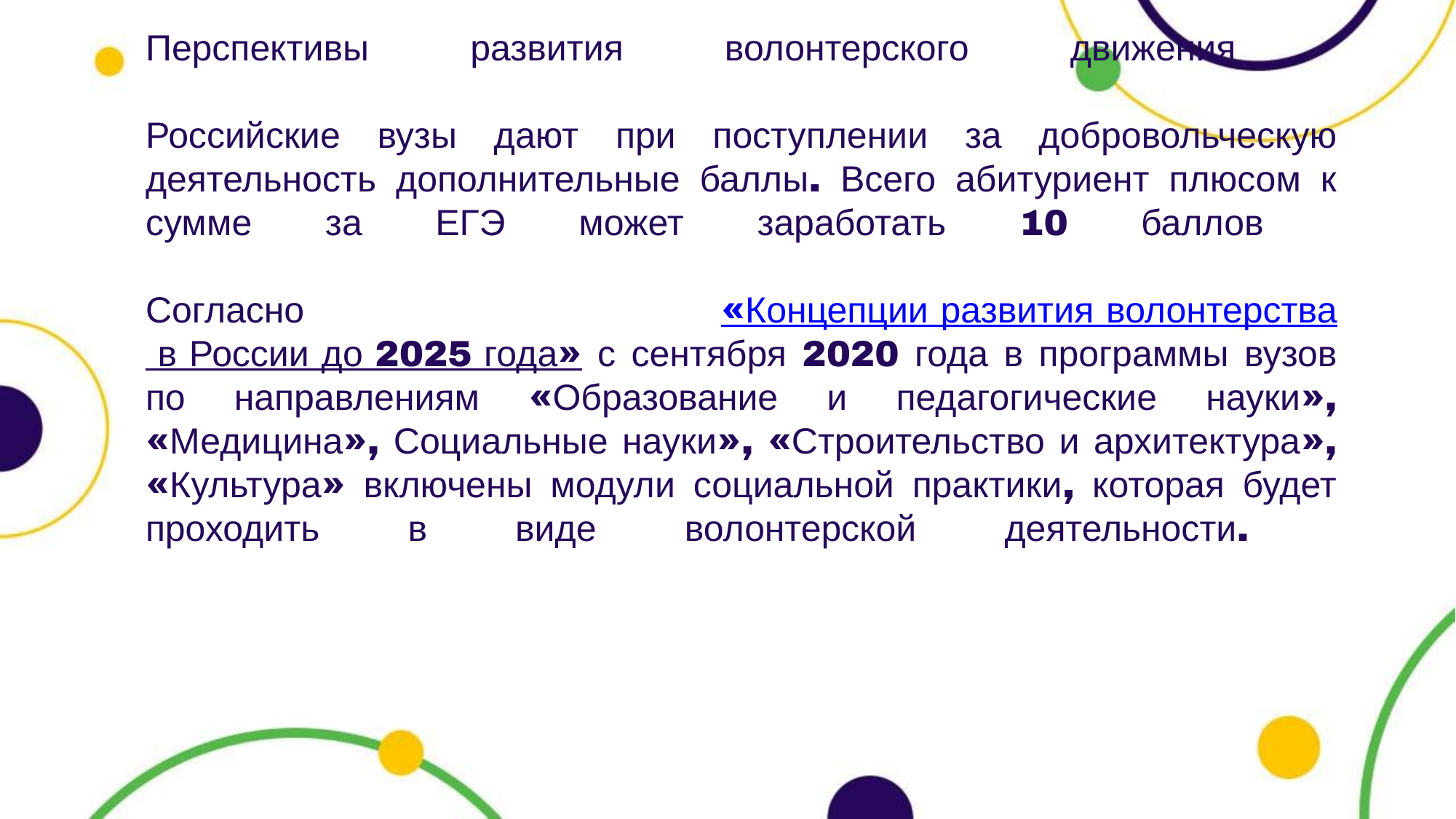

# Перспективы развития волонтерского движения Российские вузы дают при поступлении за добровольческую деятельность дополнительные баллы. Всего абитуриент плюсом к сумме за ЕГЭ может заработать 10 баллов Согласно «Концепции развития волонтерства в России до 2025 года» с сентября 2020 года в программы вузов по направлениям «Образование и педагогические науки», «Медицина», Социальные науки», «Строительство и архитектура», «Культура» включены модули социальной практики, которая будет проходить в виде волонтерской деятельности.